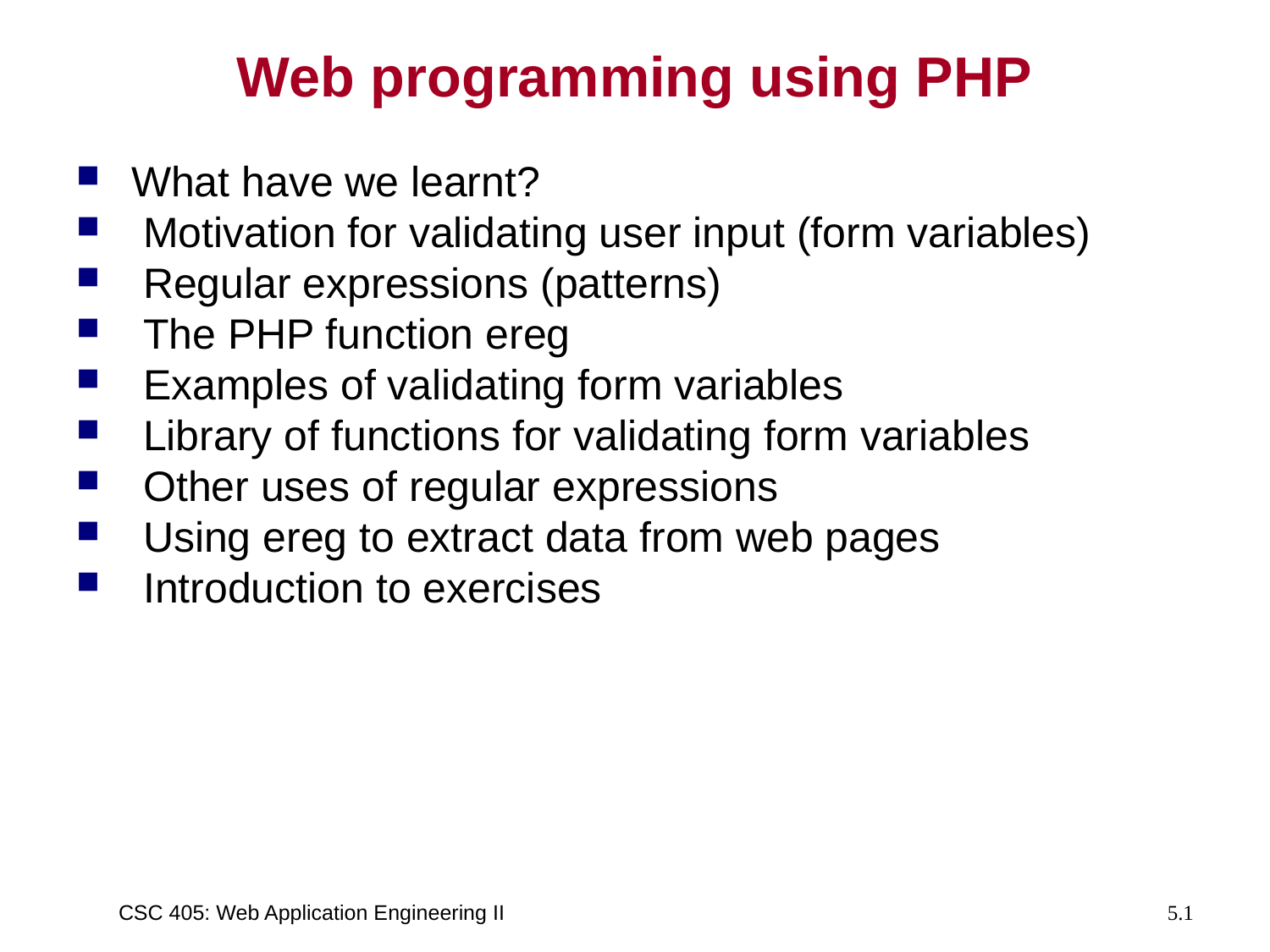

# Web programming using PHP
What have we learnt?
 Motivation for validating user input (form variables)
 Regular expressions (patterns)
 The PHP function ereg
 Examples of validating form variables
 Library of functions for validating form variables
 Other uses of regular expressions
 Using ereg to extract data from web pages
 Introduction to exercises
CSC 405: Web Application Engineering II
5.1